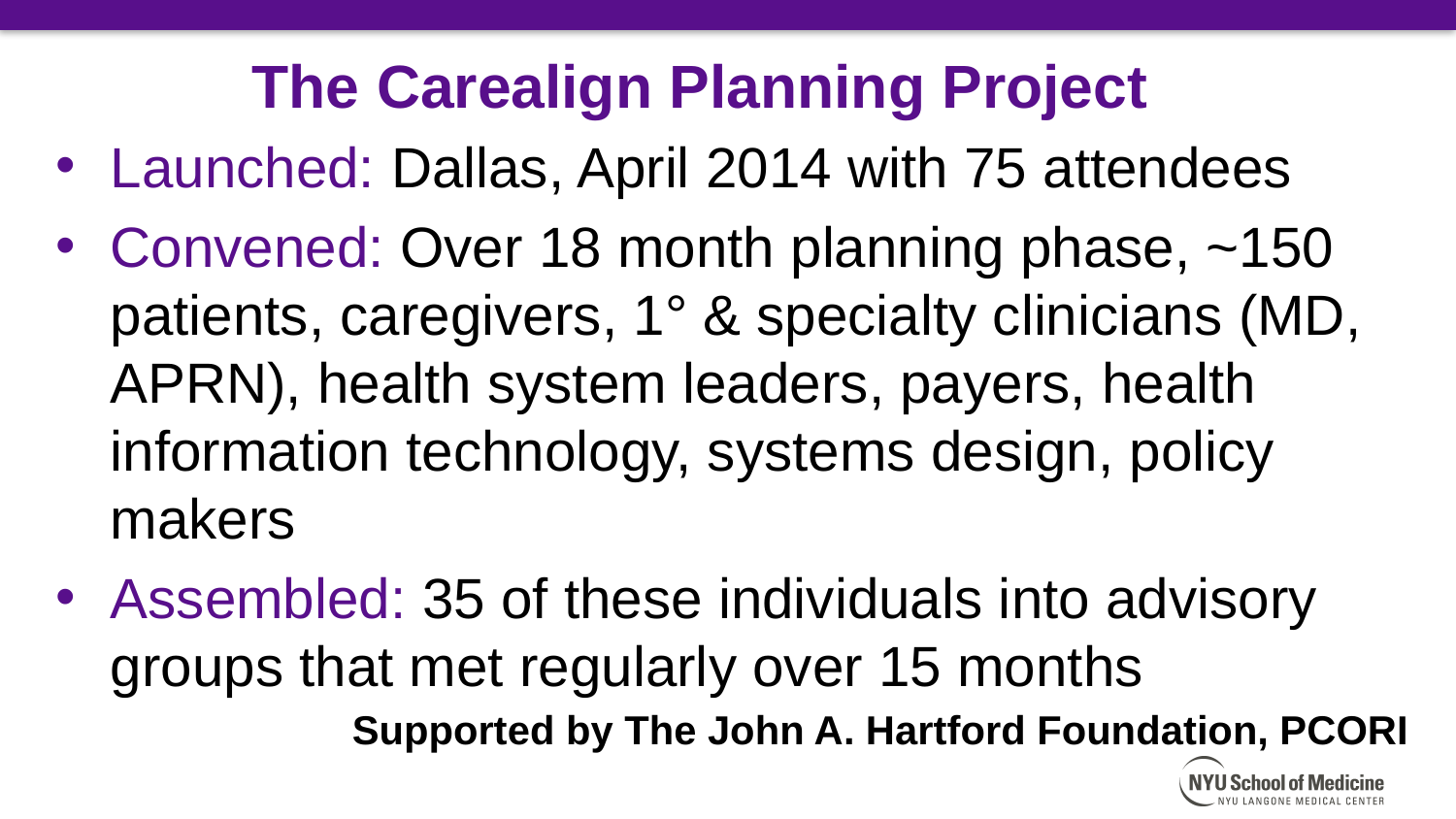

# The Carealign Planning Project
Launched: Dallas, April 2014 with 75 attendees
Convened: Over 18 month planning phase, ~150 patients, caregivers, 1° & specialty clinicians (MD, APRN), health system leaders, payers, health information technology, systems design, policy makers
Assembled: 35 of these individuals into advisory groups that met regularly over 15 months
Supported by The John A. Hartford Foundation, PCORI